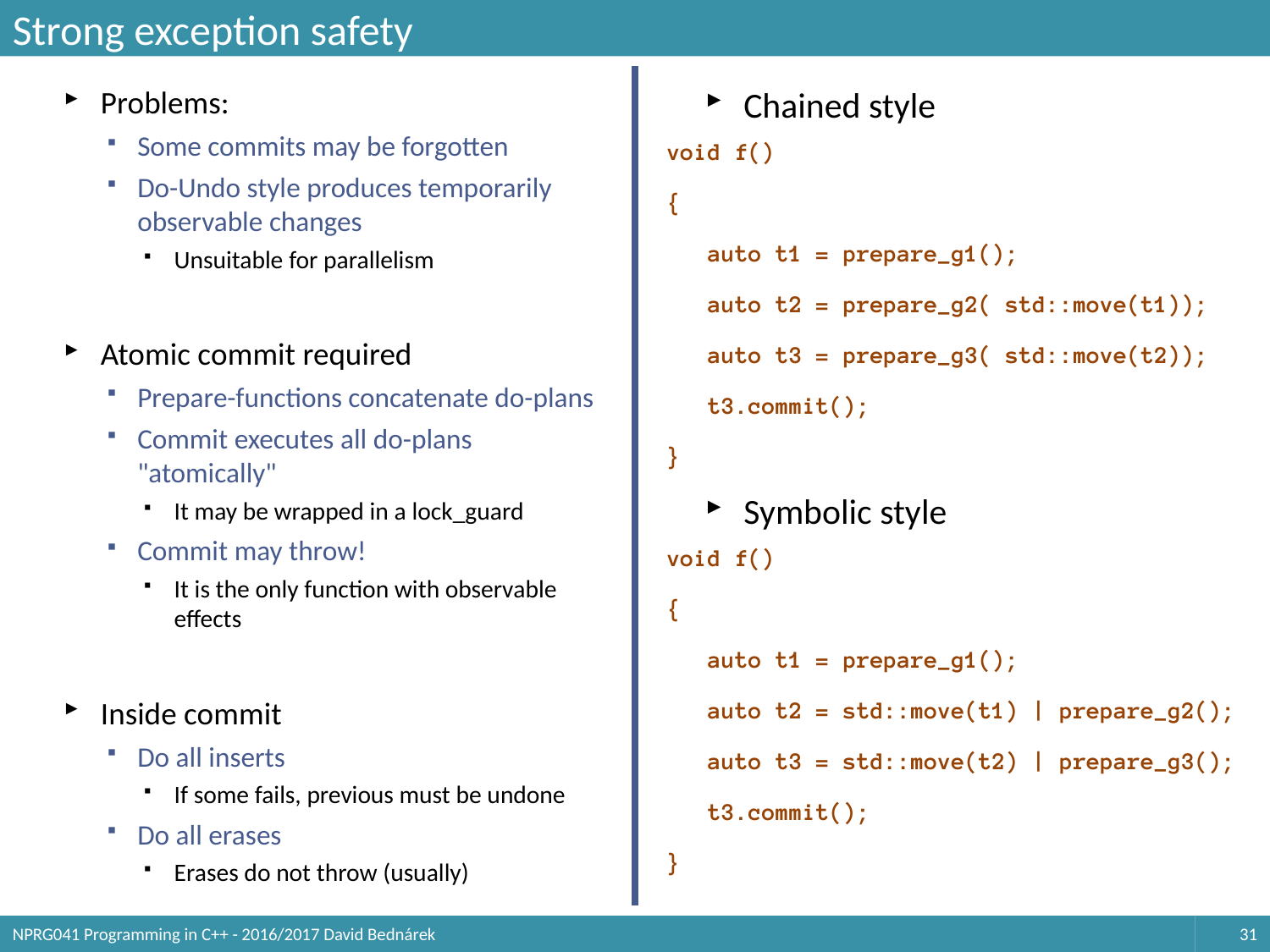

# Strong exception safety
Problems:
Some commits may be forgotten
Do-Undo style produces temporarily observable changes
Unsuitable for parallelism

Atomic commit required
Prepare-functions concatenate do-plans
Commit executes all do-plans "atomically"
It may be wrapped in a lock_guard
Commit may throw!
It is the only function with observable effects

Inside commit
Do all inserts
If some fails, previous must be undone
Do all erases
Erases do not throw (usually)

Chained style
void f()
{
   auto t1 = prepare_g1();
   auto t2 = prepare_g2( std::move(t1));
   auto t3 = prepare_g3( std::move(t2));
   t3.commit();
}
Symbolic style
void f()
{
   auto t1 = prepare_g1();
   auto t2 = std::move(t1) | prepare_g2();
   auto t3 = std::move(t2) | prepare_g3();
   t3.commit();
}

NPRG041 Programming in C++ - 2016/2017 David Bednárek
31